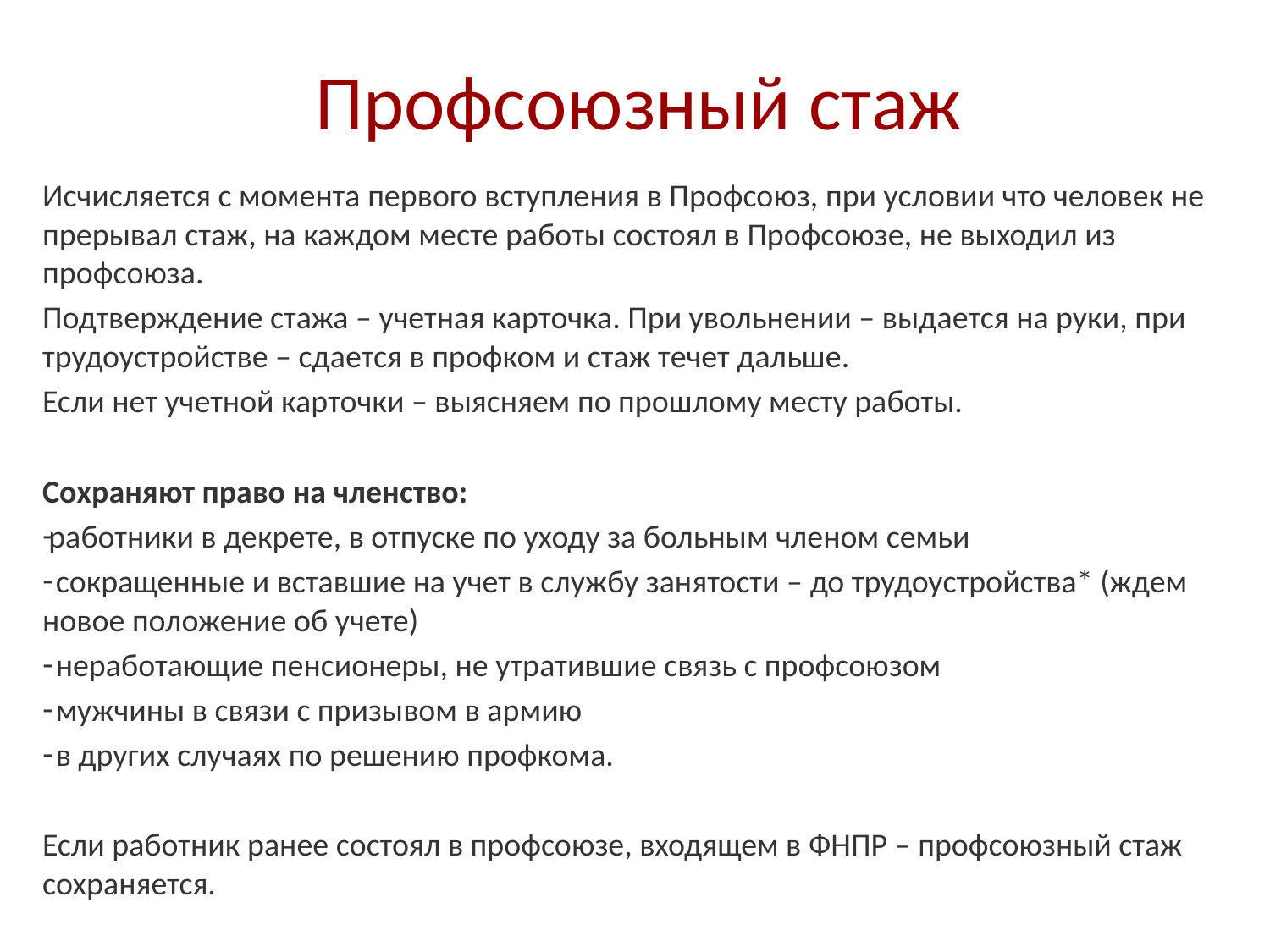

# Профсоюзный стаж
Исчисляется с момента первого вступления в Профсоюз, при условии что человек не прерывал стаж, на каждом месте работы состоял в Профсоюзе, не выходил из профсоюза.
Подтверждение стажа – учетная карточка. При увольнении – выдается на руки, при трудоустройстве – сдается в профком и стаж течет дальше.
Если нет учетной карточки – выясняем по прошлому месту работы.

Сохраняют право на членство:
работники в декрете, в отпуске по уходу за больным членом семьи
 сокращенные и вставшие на учет в службу занятости – до трудоустройства* (ждем новое положение об учете)
 неработающие пенсионеры, не утратившие связь с профсоюзом
 мужчины в связи с призывом в армию
 в других случаях по решению профкома.

Если работник ранее состоял в профсоюзе, входящем в ФНПР – профсоюзный стаж сохраняется.